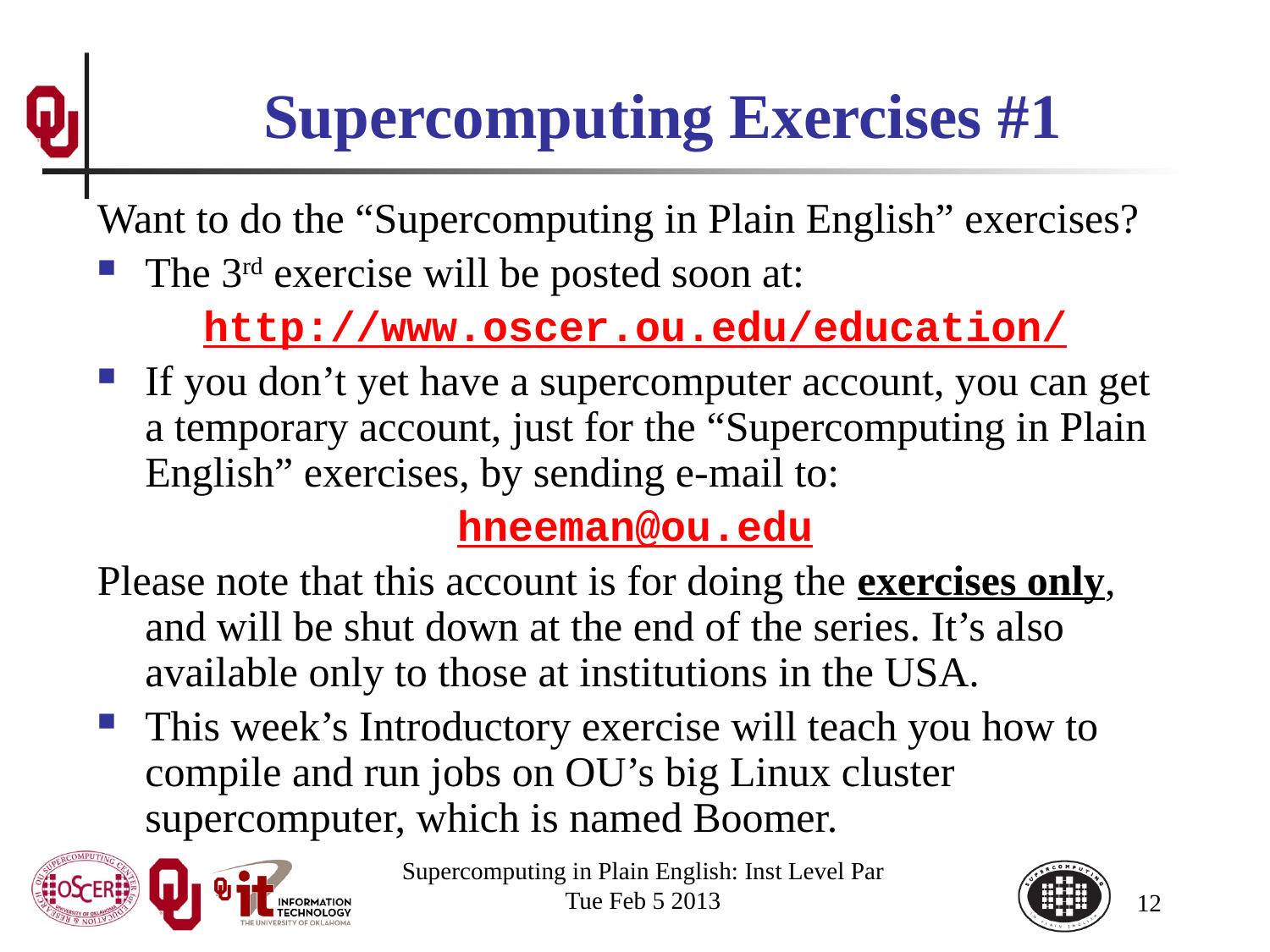

# Supercomputing Exercises #1
Want to do the “Supercomputing in Plain English” exercises?
The 3rd exercise will be posted soon at:
http://www.oscer.ou.edu/education/
If you don’t yet have a supercomputer account, you can get a temporary account, just for the “Supercomputing in Plain English” exercises, by sending e-mail to:
hneeman@ou.edu
Please note that this account is for doing the exercises only, and will be shut down at the end of the series. It’s also available only to those at institutions in the USA.
This week’s Introductory exercise will teach you how to compile and run jobs on OU’s big Linux cluster supercomputer, which is named Boomer.
Supercomputing in Plain English: Inst Level Par
Tue Feb 5 2013
12